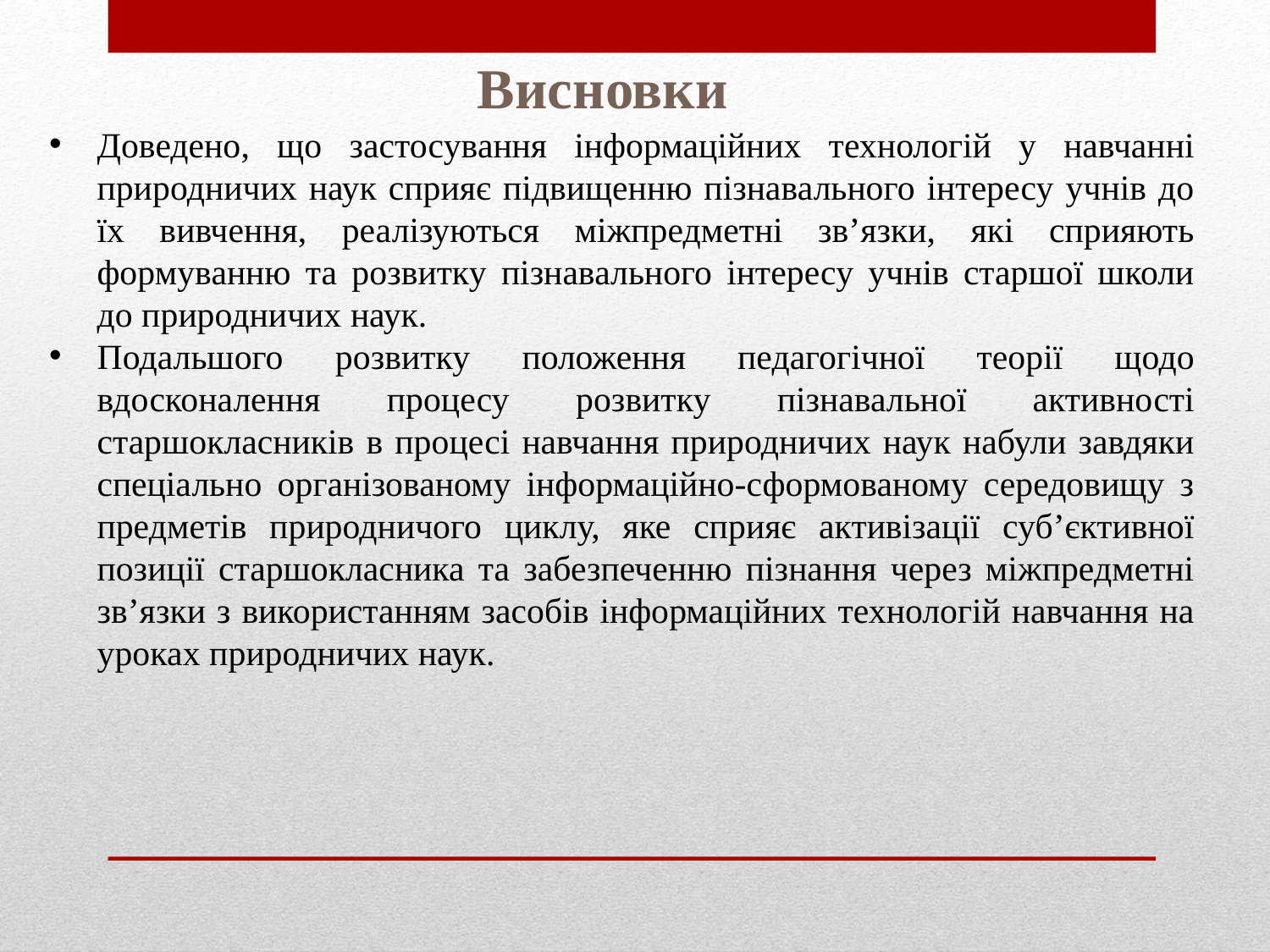

Висновки
Доведено, що застосування інформаційних технологій у навчанні природничих наук сприяє підвищенню пізнавального інтересу учнів до їх вивчення, реалізуються міжпредметні зв’язки, які сприяють формуванню та розвитку пізнавального інтересу учнів старшої школи до природничих наук.
Подальшого розвитку положення педагогічної теорії щодо вдосконалення процесу розвитку пізнавальної активності старшокласників в процесі навчання природничих наук набули завдяки спеціально організованому інформаційно-сформованому середовищу з предметів природничого циклу, яке сприяє активізації суб’єктивної позиції старшокласника та забезпеченню пізнання через міжпредметні зв’язки з використанням засобів інформаційних технологій навчання на уроках природничих наук.